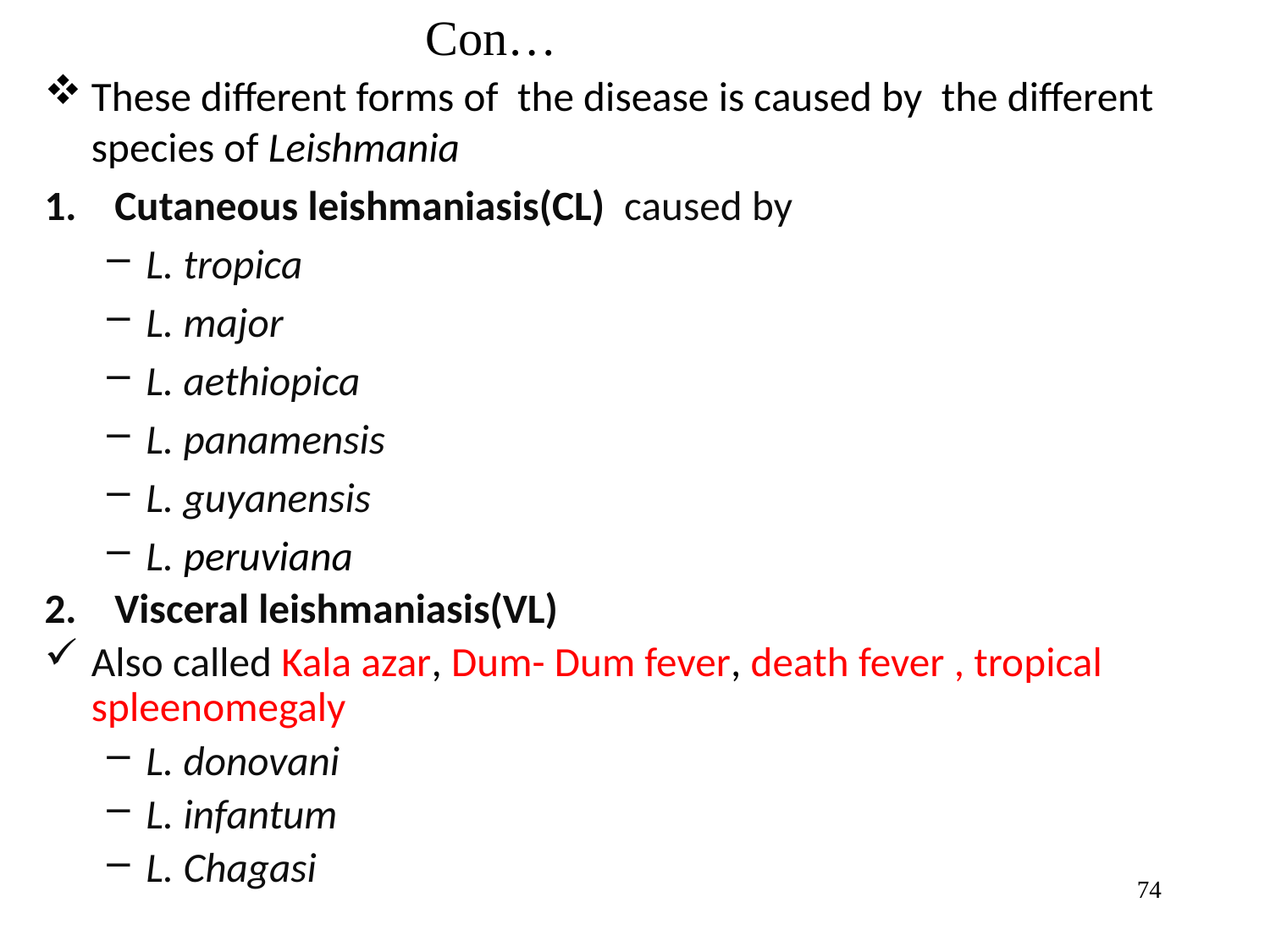

Con…
These different forms of  the disease is caused by  the different species of Leishmania
Cutaneous leishmaniasis(CL)  caused by
L. tropica
L. major
L. aethiopica
L. panamensis
L. guyanensis
L. peruviana
Visceral leishmaniasis(VL)
Also called Kala azar, Dum- Dum fever, death fever , tropical spleenomegaly
L. donovani
L. infantum
L. Chagasi
74